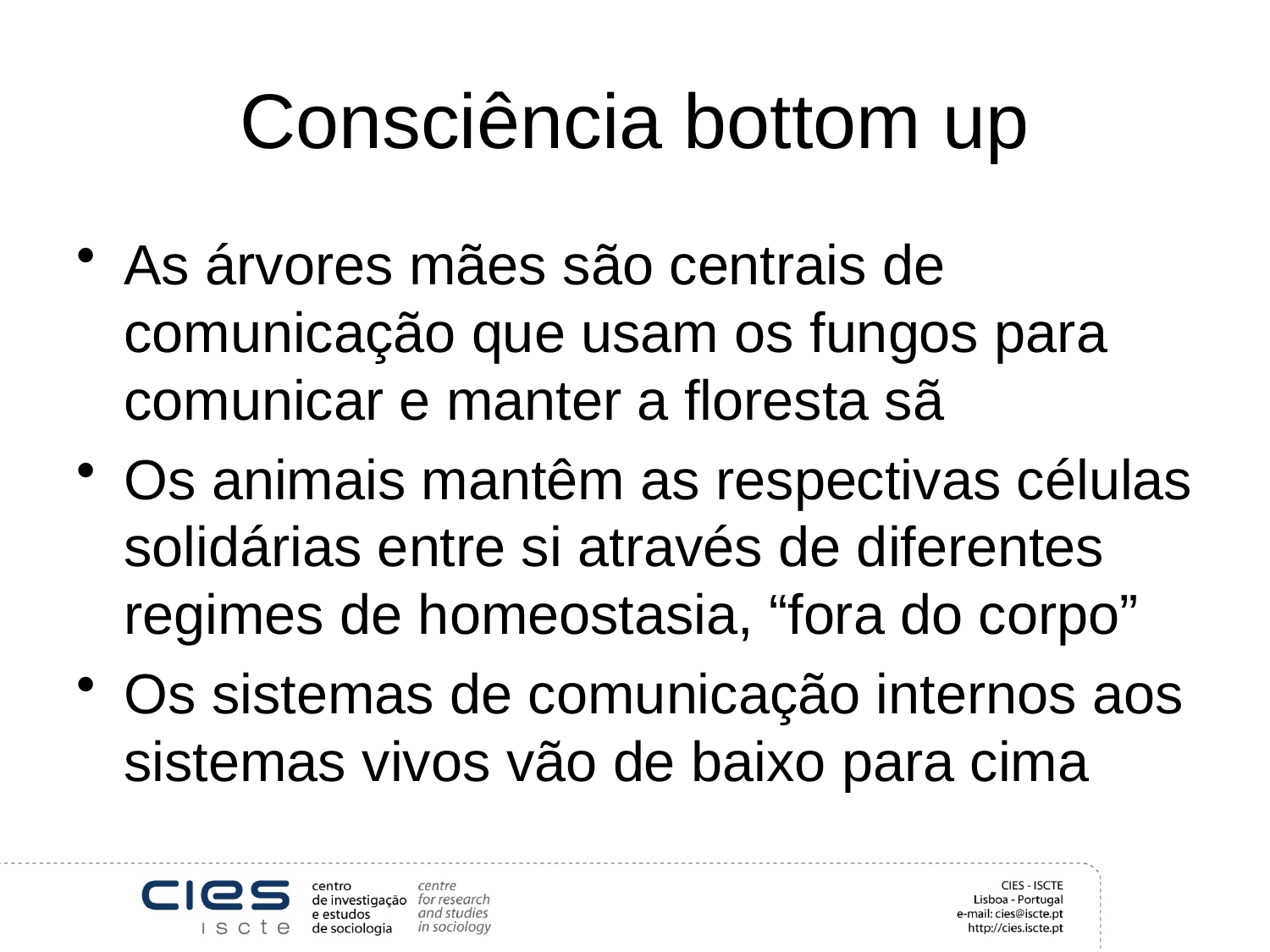

# Consciência bottom up
As árvores mães são centrais de comunicação que usam os fungos para comunicar e manter a floresta sã
Os animais mantêm as respectivas células solidárias entre si através de diferentes regimes de homeostasia, “fora do corpo”
Os sistemas de comunicação internos aos sistemas vivos vão de baixo para cima